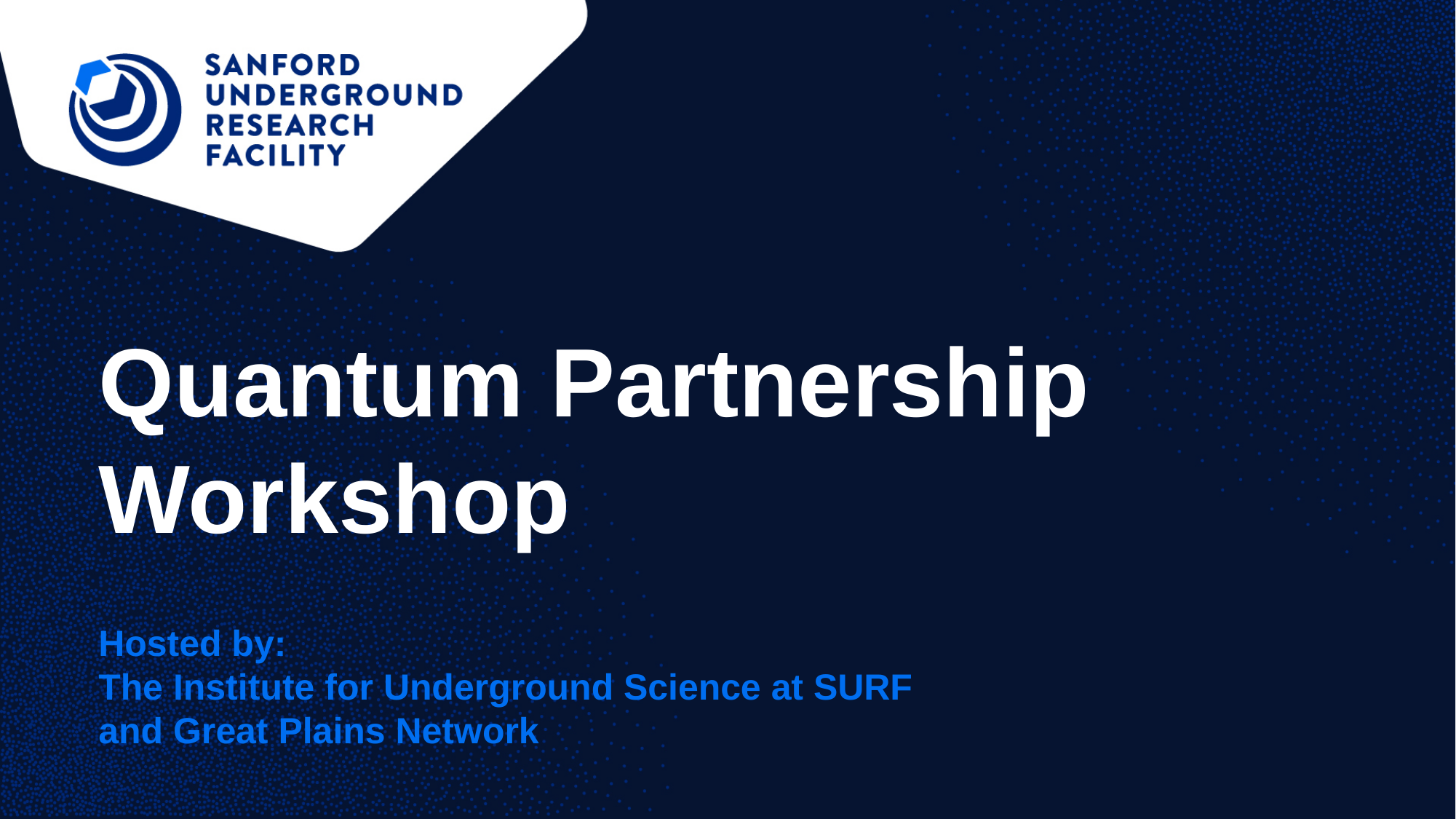

Quantum Partnership Workshop
Hosted by:
The Institute for Underground Science at SURF
and Great Plains Network